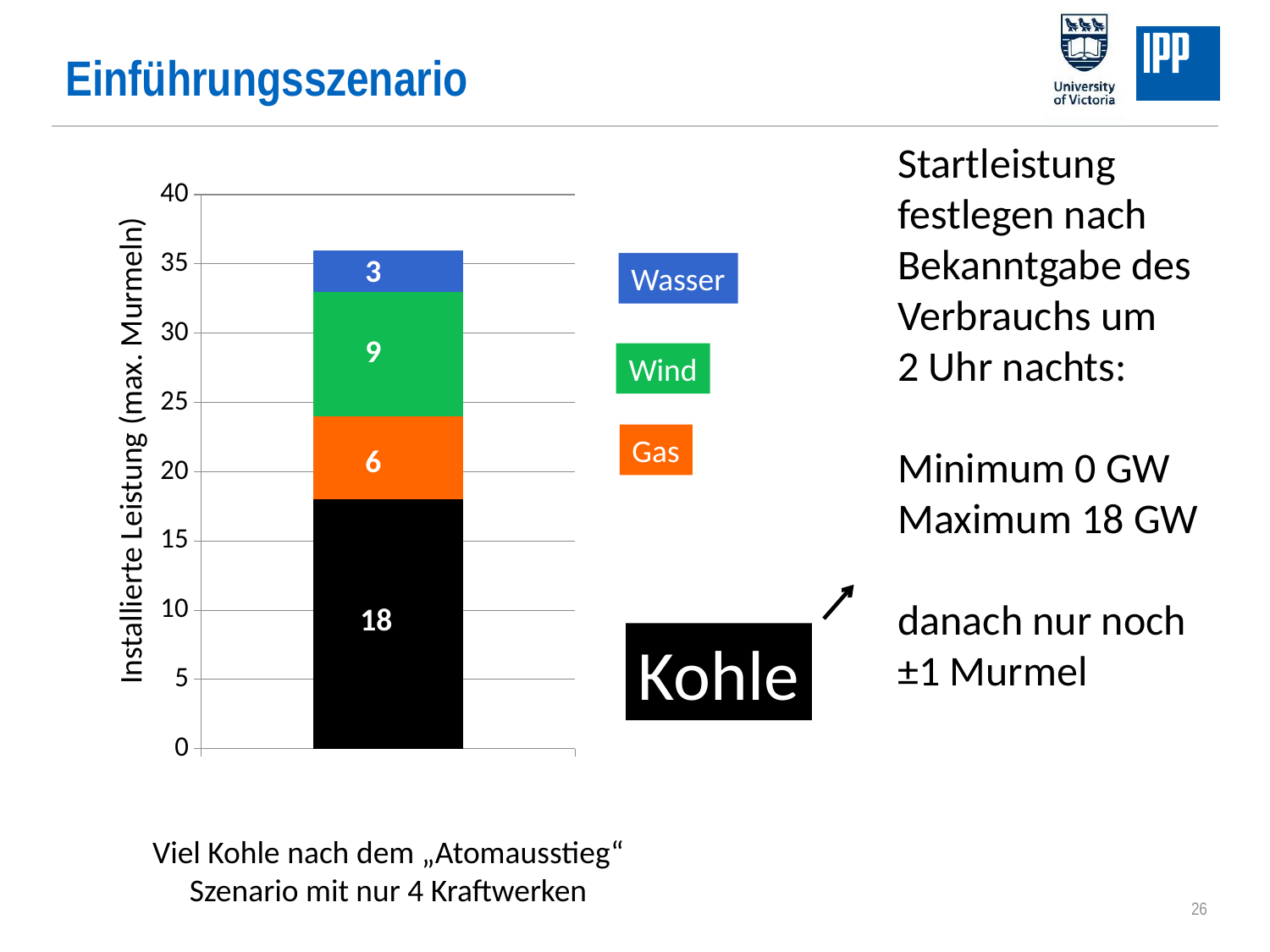

Einführungsszenario
Startleistung festlegen nach Bekanntgabe des Verbrauchs um
2 Uhr nachts:

Minimum 0 GW
Maximum 18 GW

danach nur noch
±1 Murmel

### Chart

| Category | Kohle | Gas | Gas&Dampf | Wind | Sonne | Wasser | Fusion |
|---|---|---|---|---|---|---|---|
| DE 2025 | 18.0 | 6.0 | None | 9.0 | None | 3.0 | None |
3
Wasser
9
Gas
Installierte Leistung (max. Murmeln)
6
18
Kohle

Wind
Viel Kohle nach dem „Atomausstieg“
Szenario mit nur 4 Kraftwerken
26